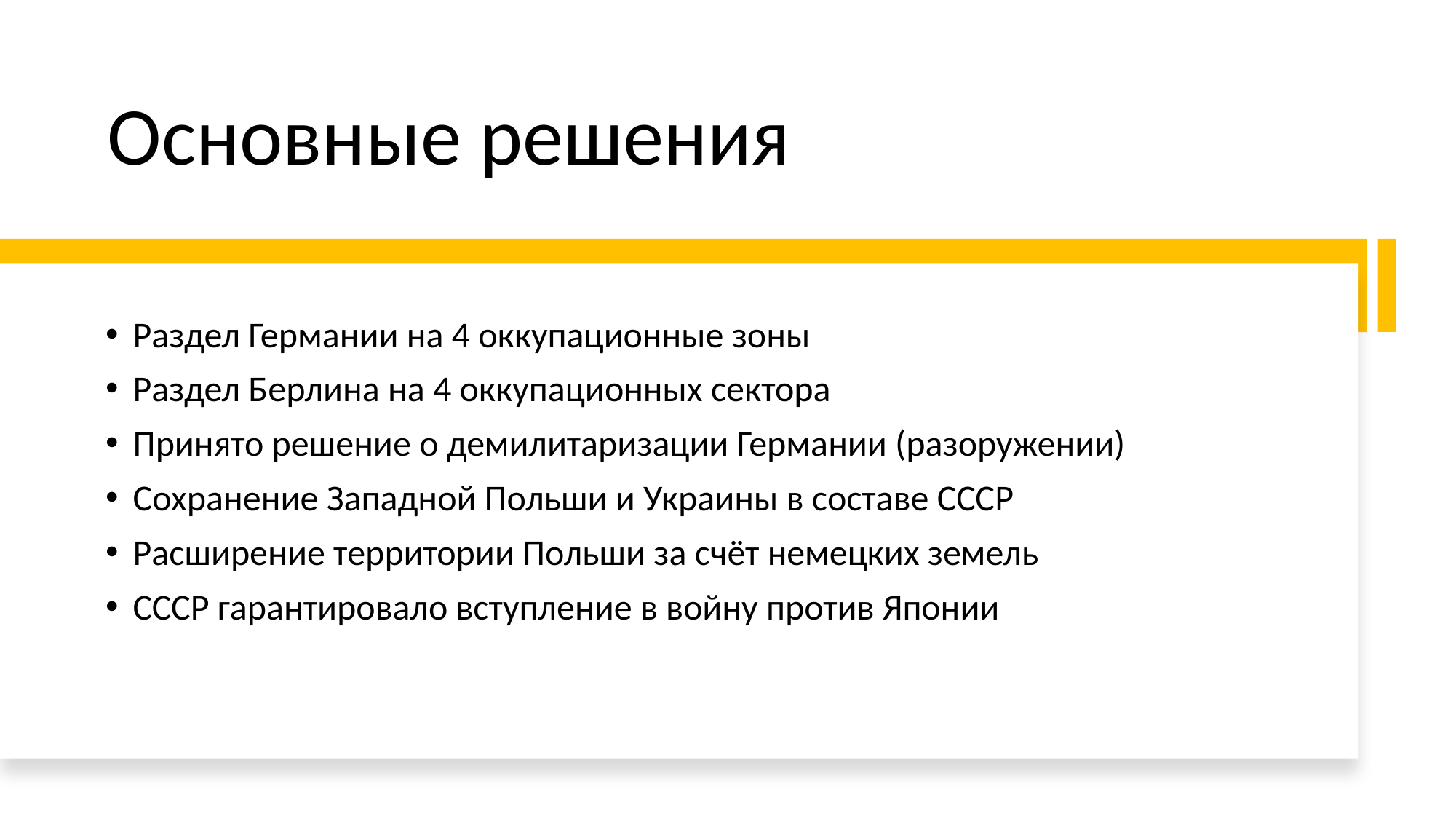

# Основные решения

Раздел Германии на 4 оккупационные зоны
Раздел Берлина на 4 оккупационных сектора
Принято решение о демилитаризации Германии (разоружении)
Сохранение Западной Польши и Украины в составе СССР
Расширение территории Польши за счёт немецких земель
СССР гарантировало вступление в войну против Японии